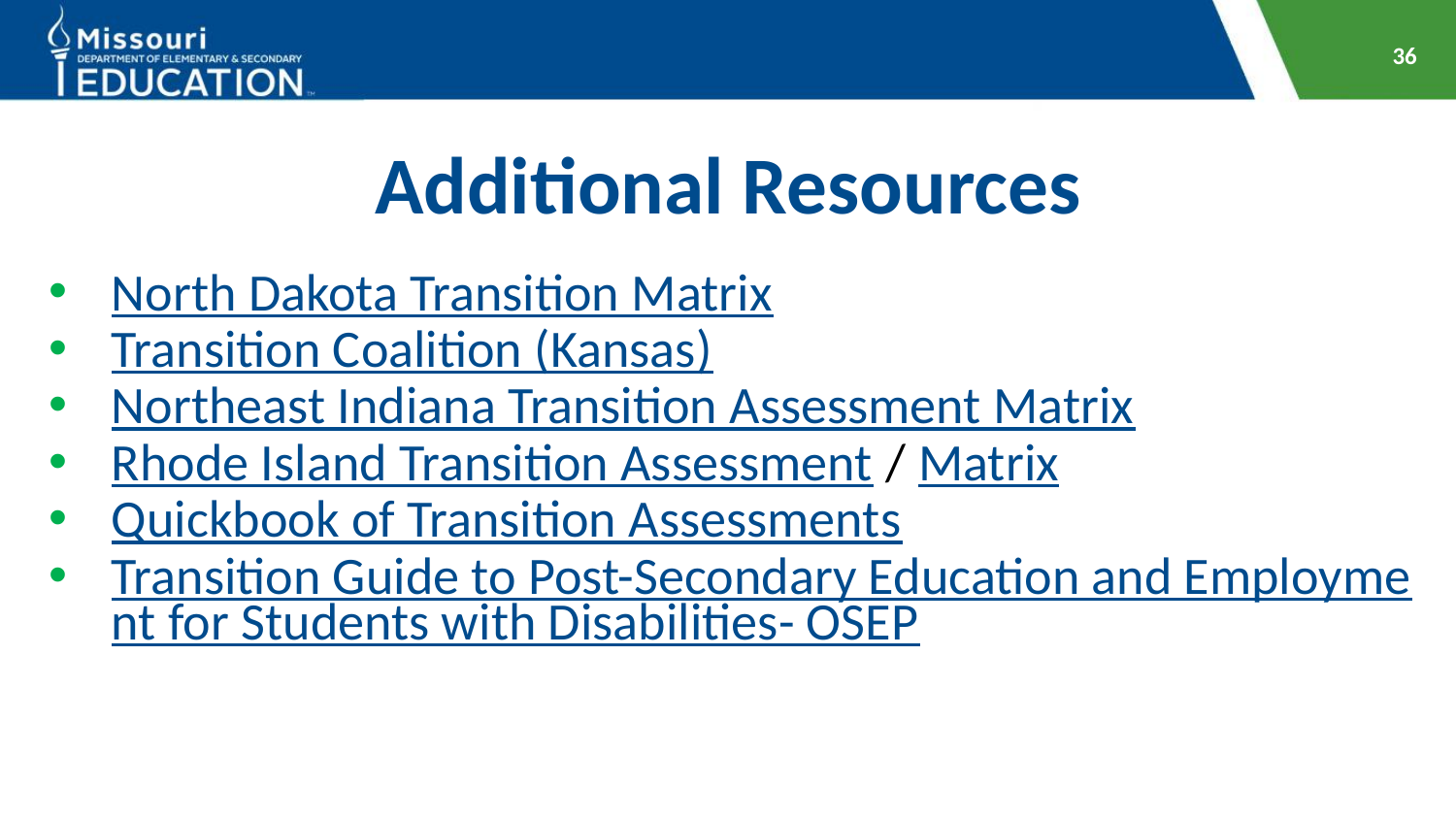

36
# Additional Resources
North Dakota Transition Matrix
Transition Coalition (Kansas)
Northeast Indiana Transition Assessment Matrix
Rhode Island Transition Assessment / Matrix
Quickbook of Transition Assessments
Transition Guide to Post-Secondary Education and Employment for Students with Disabilities- OSEP